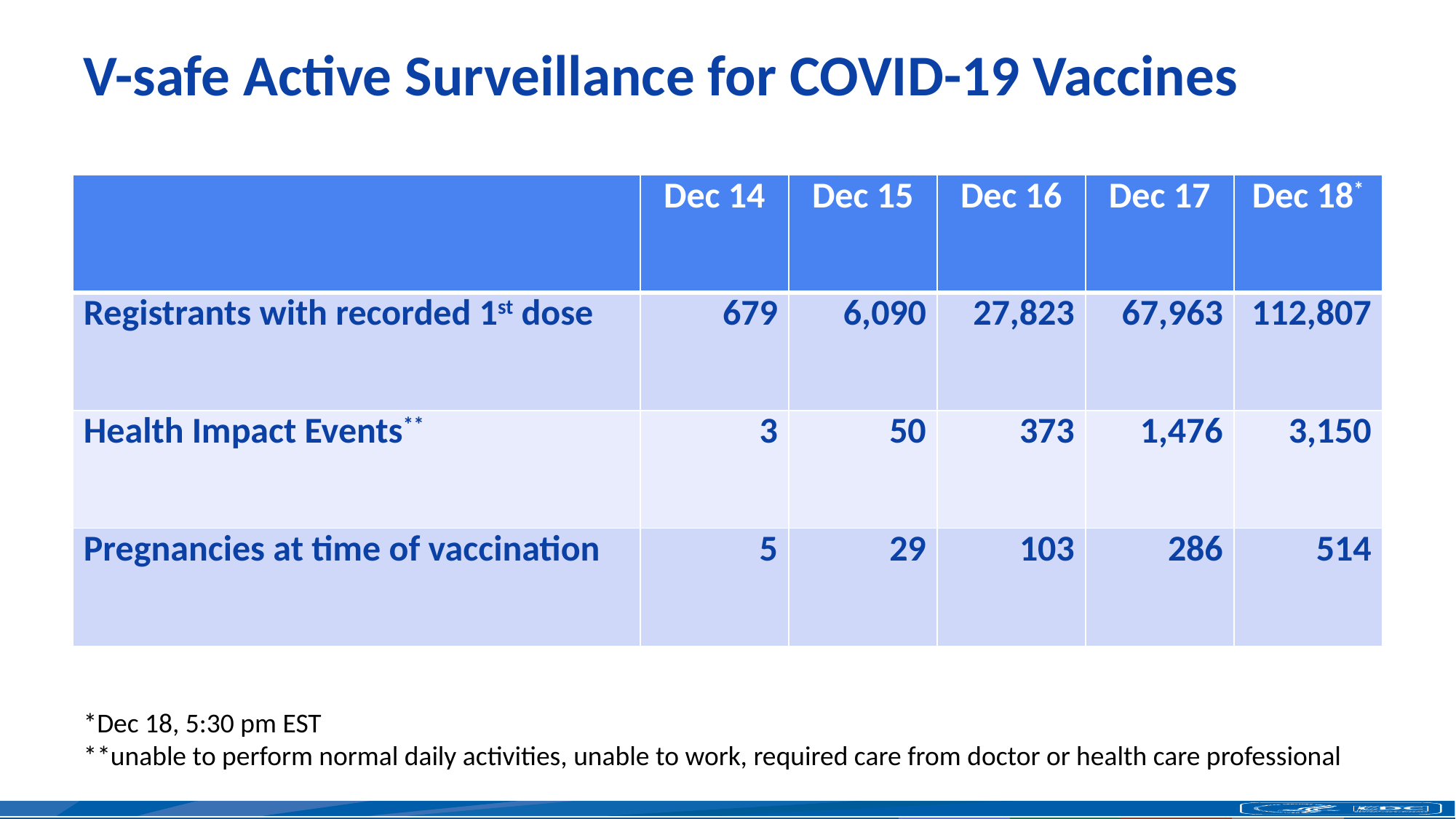

# V-safe Active Surveillance for COVID-19 Vaccines
|  | Dec 14 | Dec 15 | Dec 16 | Dec 17 | Dec 18\* |
| --- | --- | --- | --- | --- | --- |
| Registrants with recorded 1st dose | 679 | 6,090 | 27,823 | 67,963 | 112,807 |
| Health Impact Events\*\* | 3 | 50 | 373 | 1,476 | 3,150 |
| Pregnancies at time of vaccination | 5 | 29 | 103 | 286 | 514 |
*Dec 18, 5:30 pm EST
**unable to perform normal daily activities, unable to work, required care from doctor or health care professional